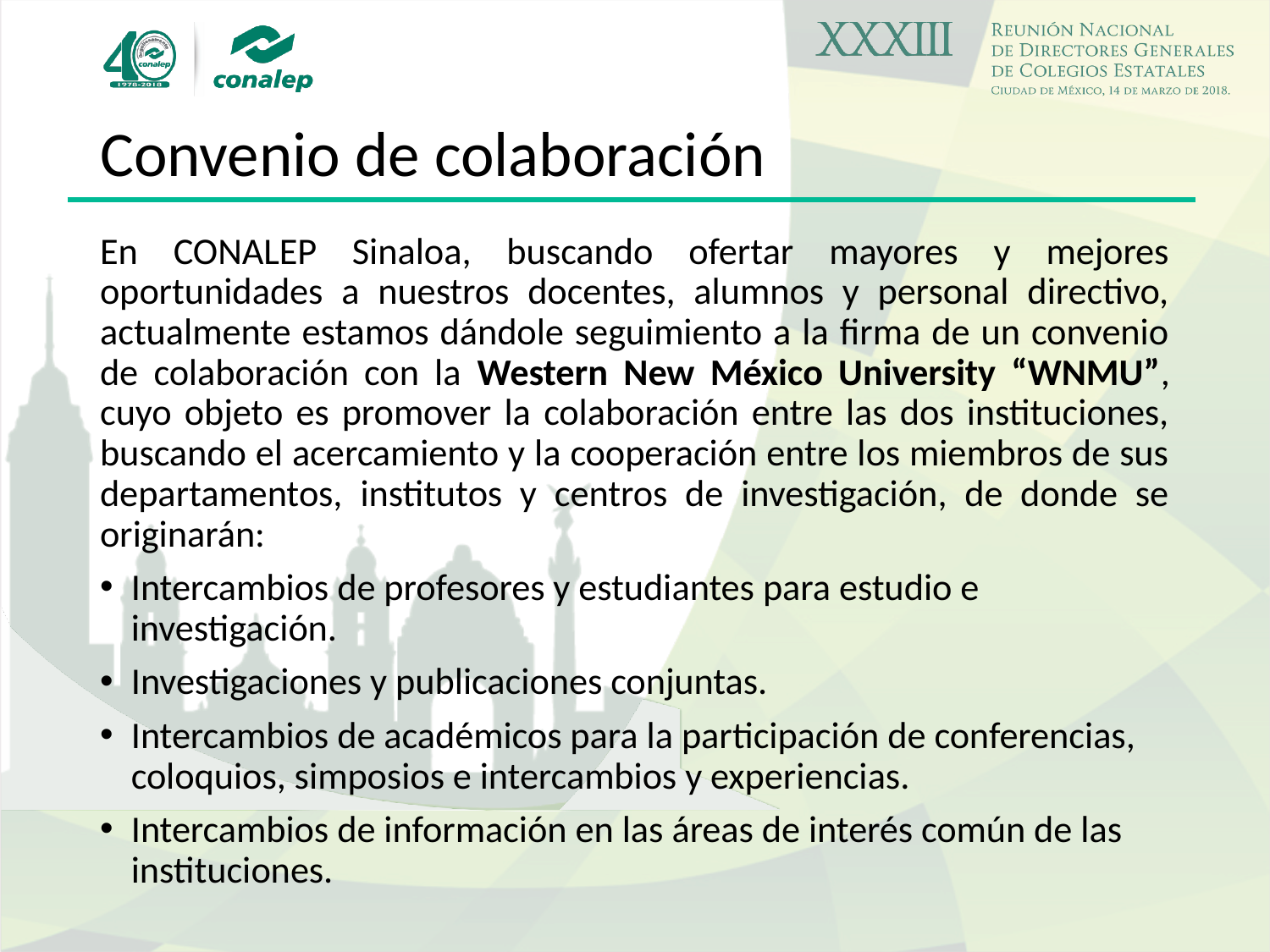

# Convenio de colaboración
En CONALEP Sinaloa, buscando ofertar mayores y mejores oportunidades a nuestros docentes, alumnos y personal directivo, actualmente estamos dándole seguimiento a la firma de un convenio de colaboración con la Western New México University “WNMU”, cuyo objeto es promover la colaboración entre las dos instituciones, buscando el acercamiento y la cooperación entre los miembros de sus departamentos, institutos y centros de investigación, de donde se originarán:
Intercambios de profesores y estudiantes para estudio e investigación.
Investigaciones y publicaciones conjuntas.
Intercambios de académicos para la participación de conferencias, coloquios, simposios e intercambios y experiencias.
Intercambios de información en las áreas de interés común de las instituciones.